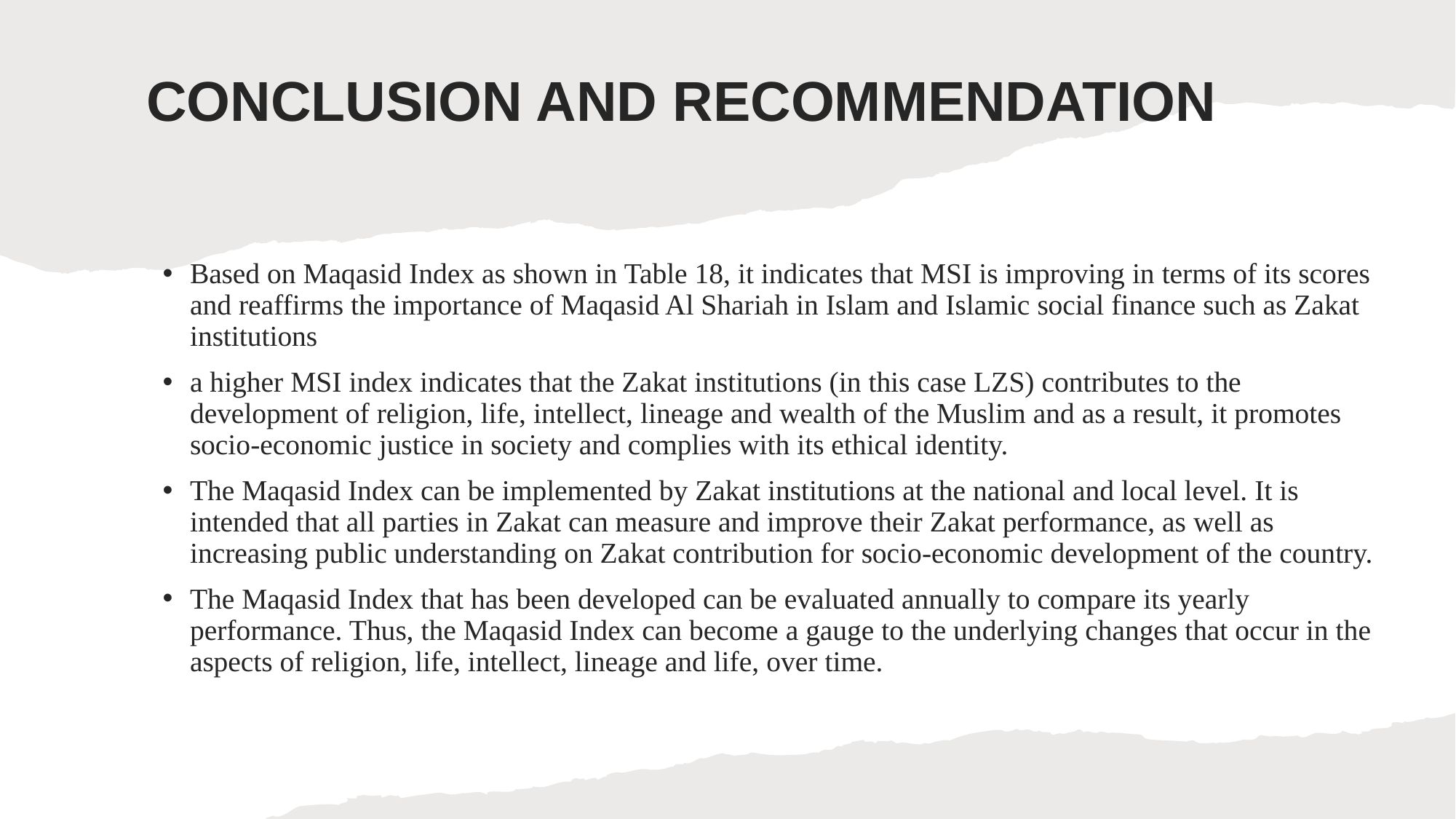

# CONCLUSION AND RECOMMENDATION
Based on Maqasid Index as shown in Table 18, it indicates that MSI is improving in terms of its scores and reaffirms the importance of Maqasid Al Shariah in Islam and Islamic social finance such as Zakat institutions
a higher MSI index indicates that the Zakat institutions (in this case LZS) contributes to the development of religion, life, intellect, lineage and wealth of the Muslim and as a result, it promotes socio-economic justice in society and complies with its ethical identity.
The Maqasid Index can be implemented by Zakat institutions at the national and local level. It is intended that all parties in Zakat can measure and improve their Zakat performance, as well as increasing public understanding on Zakat contribution for socio-economic development of the country.
The Maqasid Index that has been developed can be evaluated annually to compare its yearly performance. Thus, the Maqasid Index can become a gauge to the underlying changes that occur in the aspects of religion, life, intellect, lineage and life, over time.